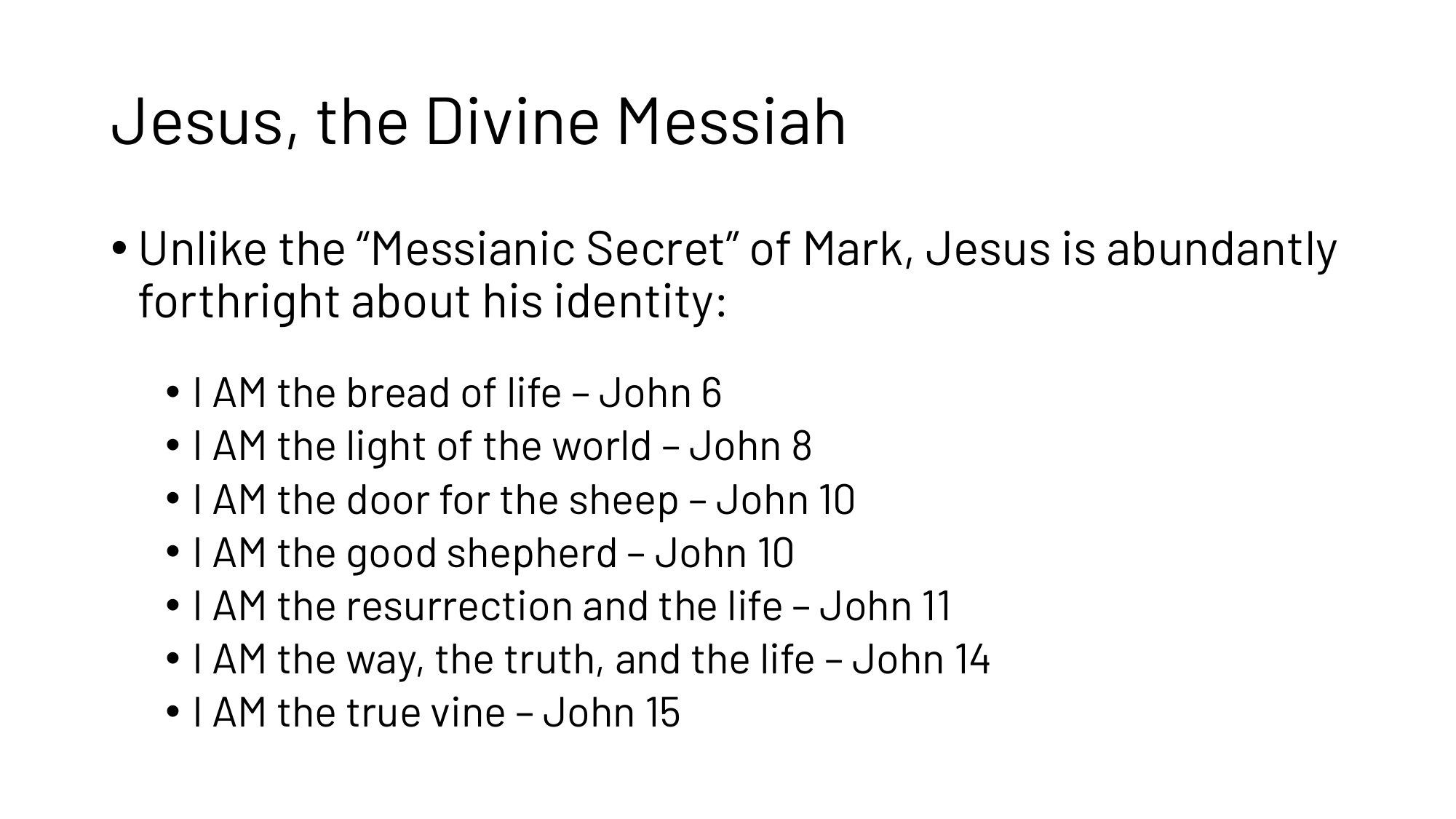

# Jesus, the Divine Messiah
Unlike the “Messianic Secret” of Mark, Jesus is abundantly forthright about his identity:

I AM the bread of life – John 6
I AM the light of the world – John 8
I AM the door for the sheep – John 10
I AM the good shepherd – John 10
I AM the resurrection and the life – John 11
I AM the way, the truth, and the life – John 14
I AM the true vine – John 15